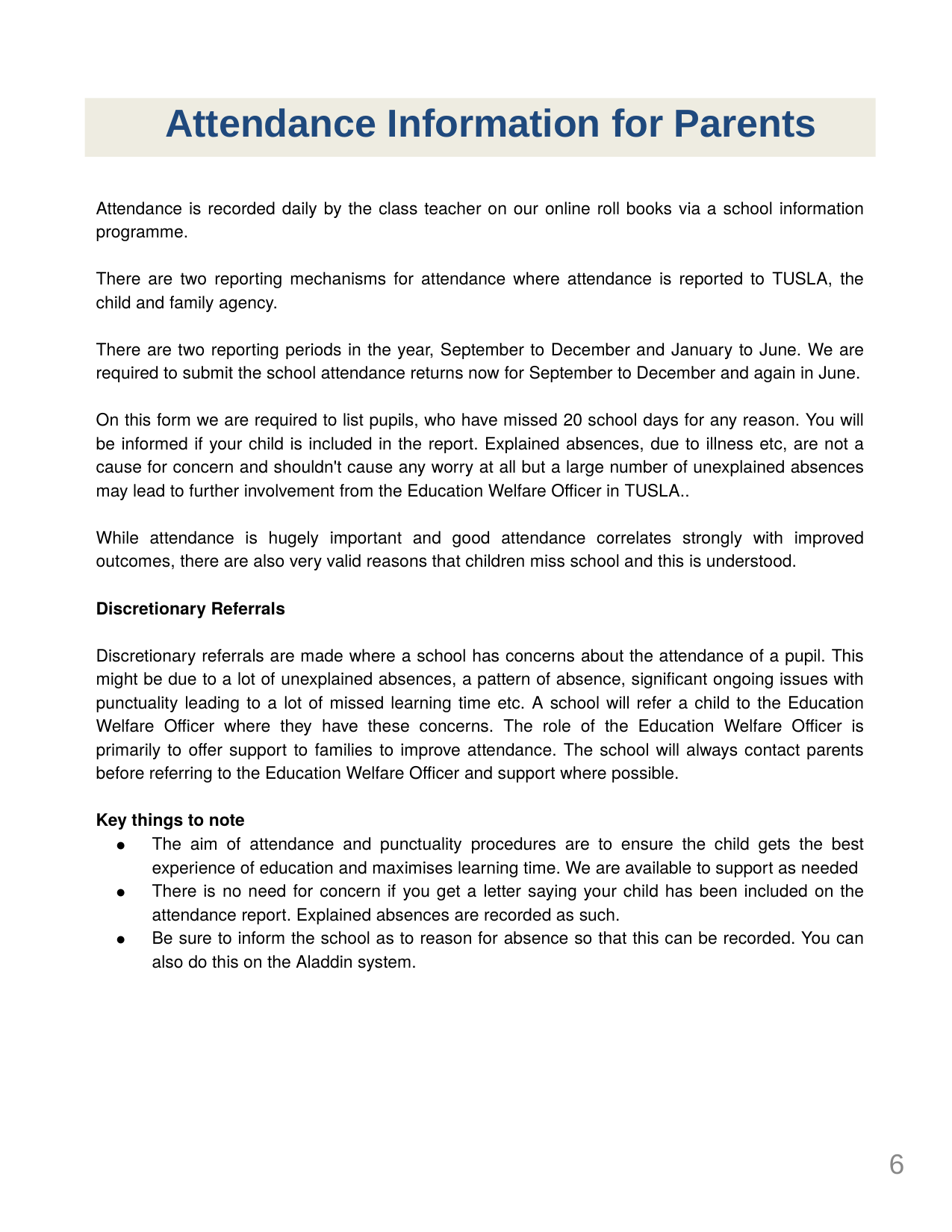

Attendance Information for Parents
Attendance is recorded daily by the class teacher on our online roll books via a school information programme.

There are two reporting mechanisms for attendance where attendance is reported to TUSLA, the child and family agency.

There are two reporting periods in the year, September to December and January to June. We are required to submit the school attendance returns now for September to December and again in June.

On this form we are required to list pupils, who have missed 20 school days for any reason. You will be informed if your child is included in the report. Explained absences, due to illness etc, are not a cause for concern and shouldn't cause any worry at all but a large number of unexplained absences may lead to further involvement from the Education Welfare Officer in TUSLA..

While attendance is hugely important and good attendance correlates strongly with improved outcomes, there are also very valid reasons that children miss school and this is understood.

Discretionary Referrals

Discretionary referrals are made where a school has concerns about the attendance of a pupil. This might be due to a lot of unexplained absences, a pattern of absence, significant ongoing issues with punctuality leading to a lot of missed learning time etc. A school will refer a child to the Education Welfare Officer where they have these concerns. The role of the Education Welfare Officer is primarily to offer support to families to improve attendance. The school will always contact parents before referring to the Education Welfare Officer and support where possible.

Key things to note
The aim of attendance and punctuality procedures are to ensure the child gets the best experience of education and maximises learning time. We are available to support as needed
There is no need for concern if you get a letter saying your child has been included on the attendance report. Explained absences are recorded as such.
Be sure to inform the school as to reason for absence so that this can be recorded. You can also do this on the Aladdin system.

6